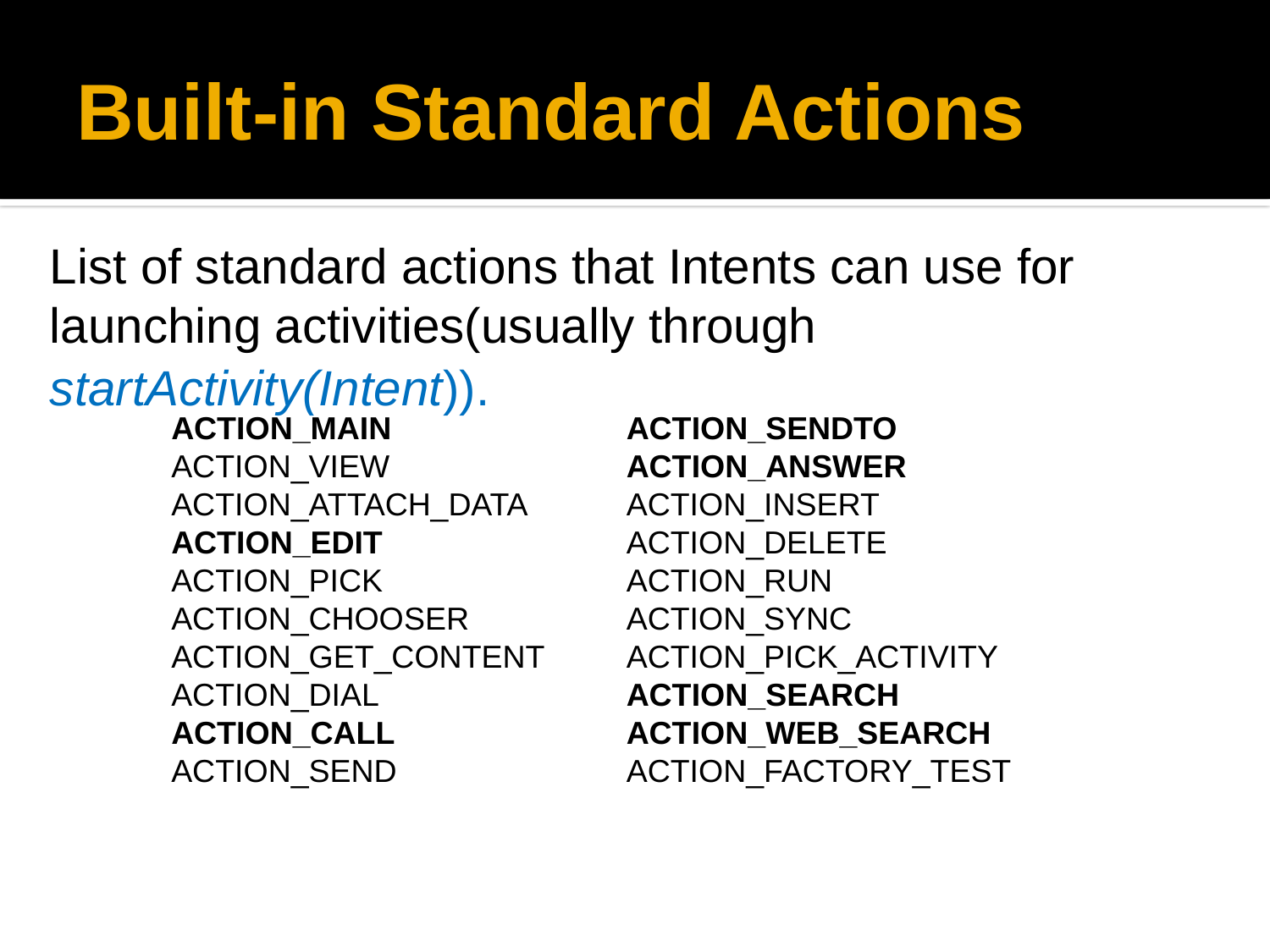

# Built-in Standard Actions
List of standard actions that Intents can use for launching activities(usually through startActivity(Intent)).

ACTION_MAIN
ACTION_VIEW
ACTION_ATTACH_DATA
ACTION_EDIT
ACTION_PICK
ACTION_CHOOSER
ACTION_GET_CONTENT
ACTION_DIAL
ACTION_CALL
ACTION_SEND
ACTION_SENDTO
ACTION_ANSWER
ACTION_INSERT
ACTION_DELETE
ACTION_RUN
ACTION_SYNC
ACTION_PICK_ACTIVITY
ACTION_SEARCH
ACTION_WEB_SEARCH
ACTION_FACTORY_TEST